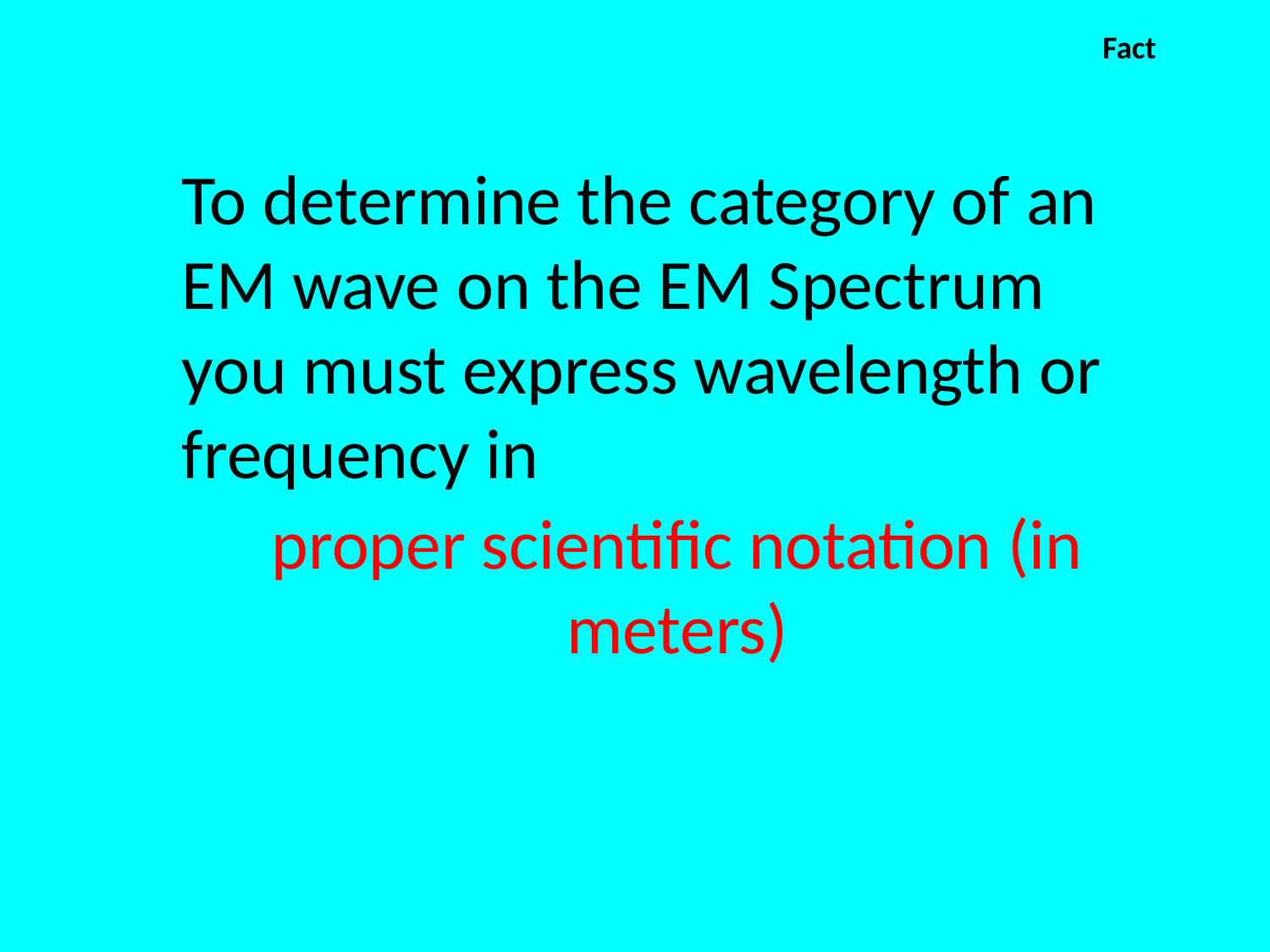

Fact
To determine the category of an EM wave on the EM Spectrum you must express wavelength or frequency in
proper scientific notation (in meters)